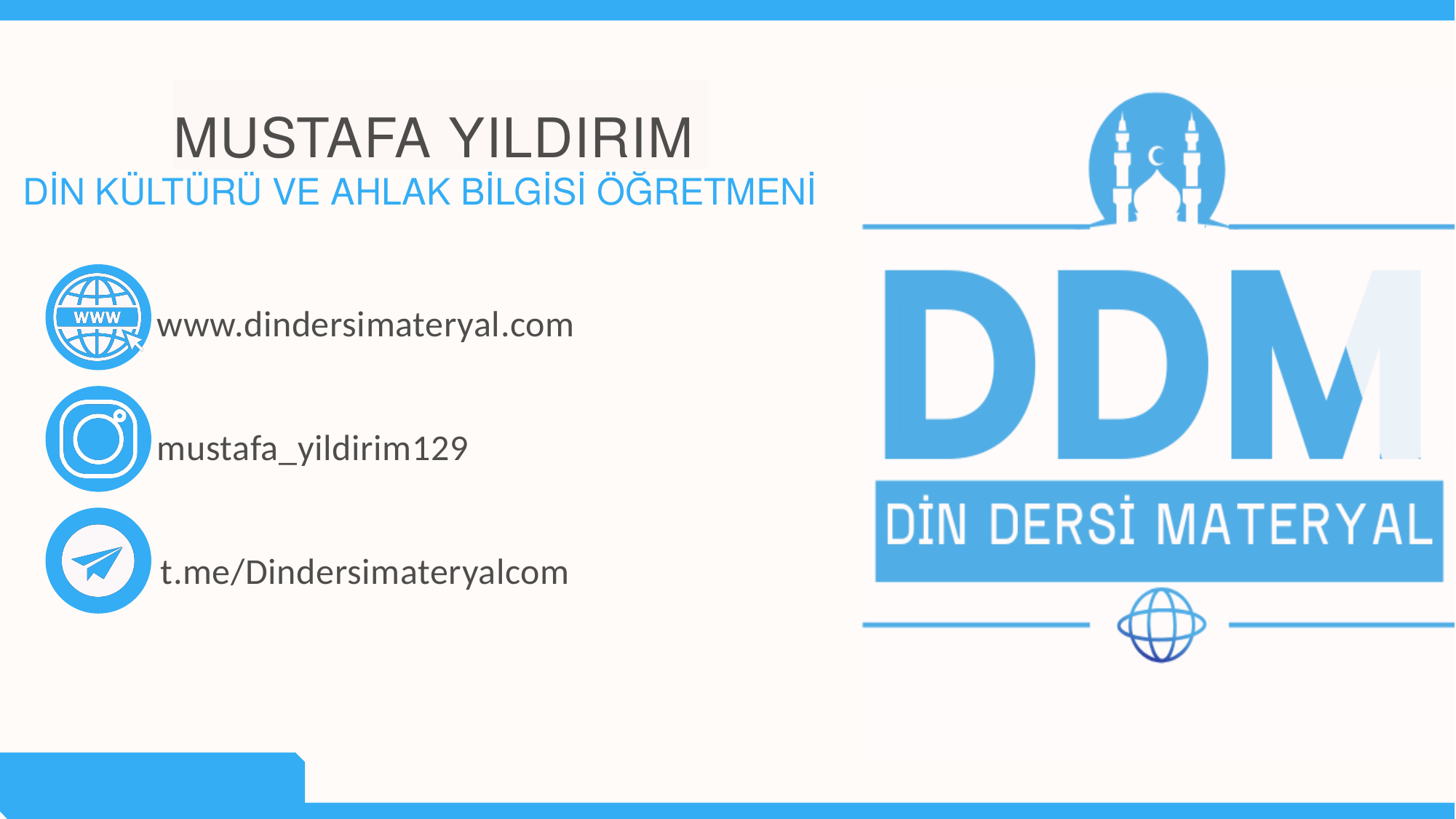

MUSTAFA YILDIRIM

DİN KÜLTÜRÜ VE AHLAK BİLGİSİ ÖĞRETMENİ

www.dindersimateryal.com

mustafa_yildirim129

t.me/Dindersimateryalcom